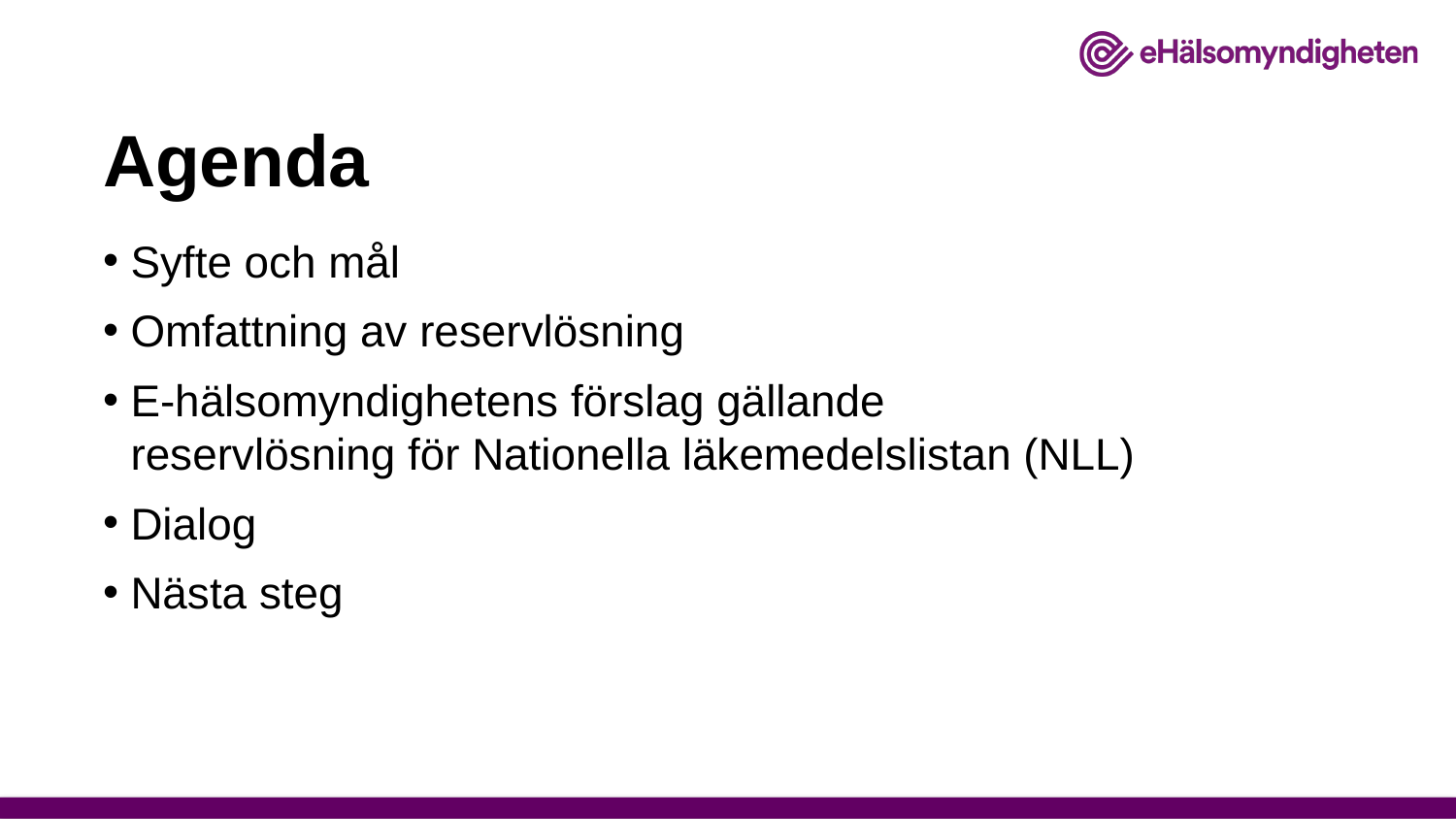

# Agenda
Syfte och mål
Omfattning av reservlösning
E-hälsomyndighetens förslag gällande reservlösning för Nationella läkemedelslistan (NLL)
Dialog
Nästa steg